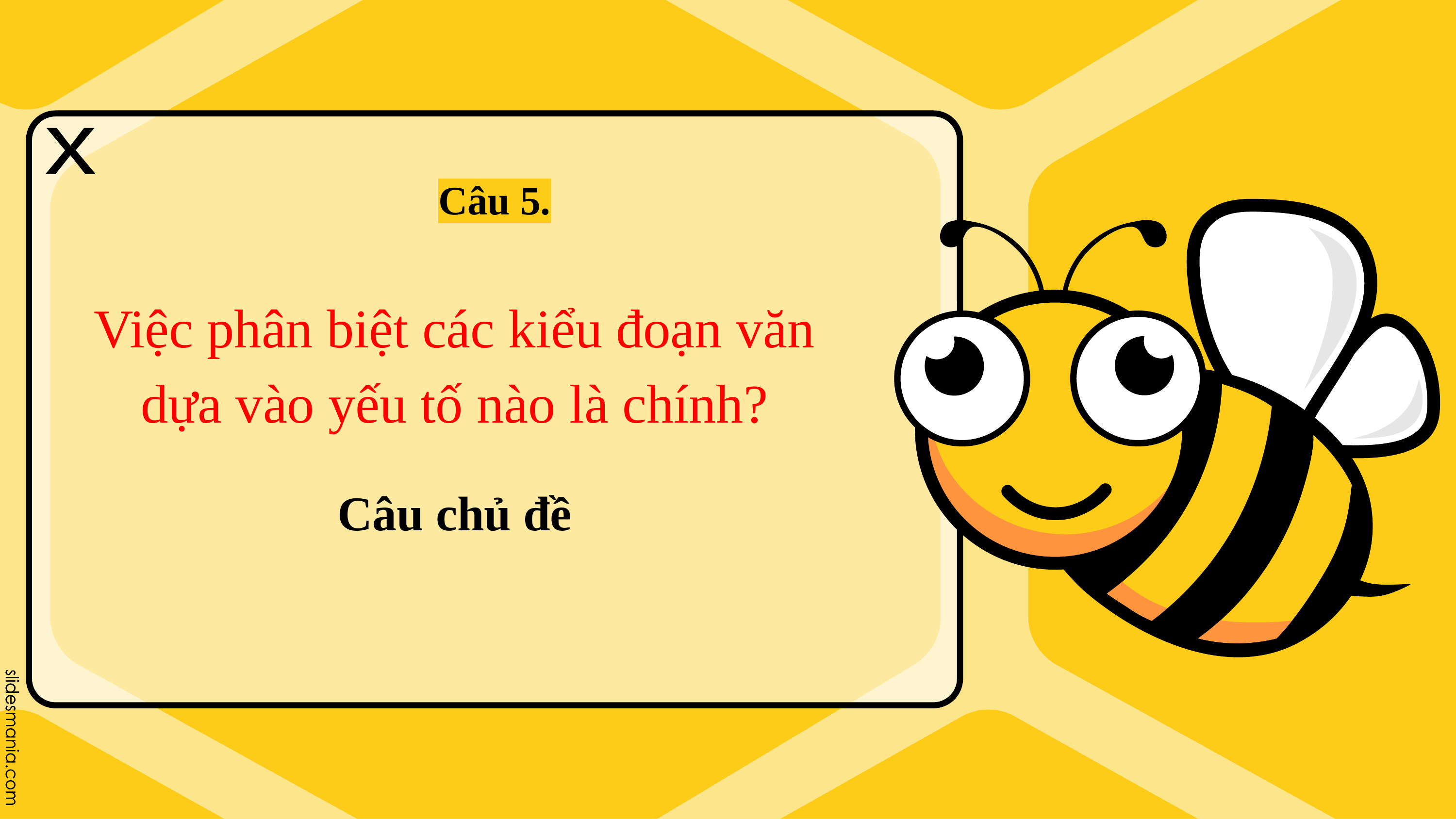

x
# Câu 5.
Việc phân biệt các kiểu đoạn văn dựa vào yếu tố nào là chính?
Câu chủ đề